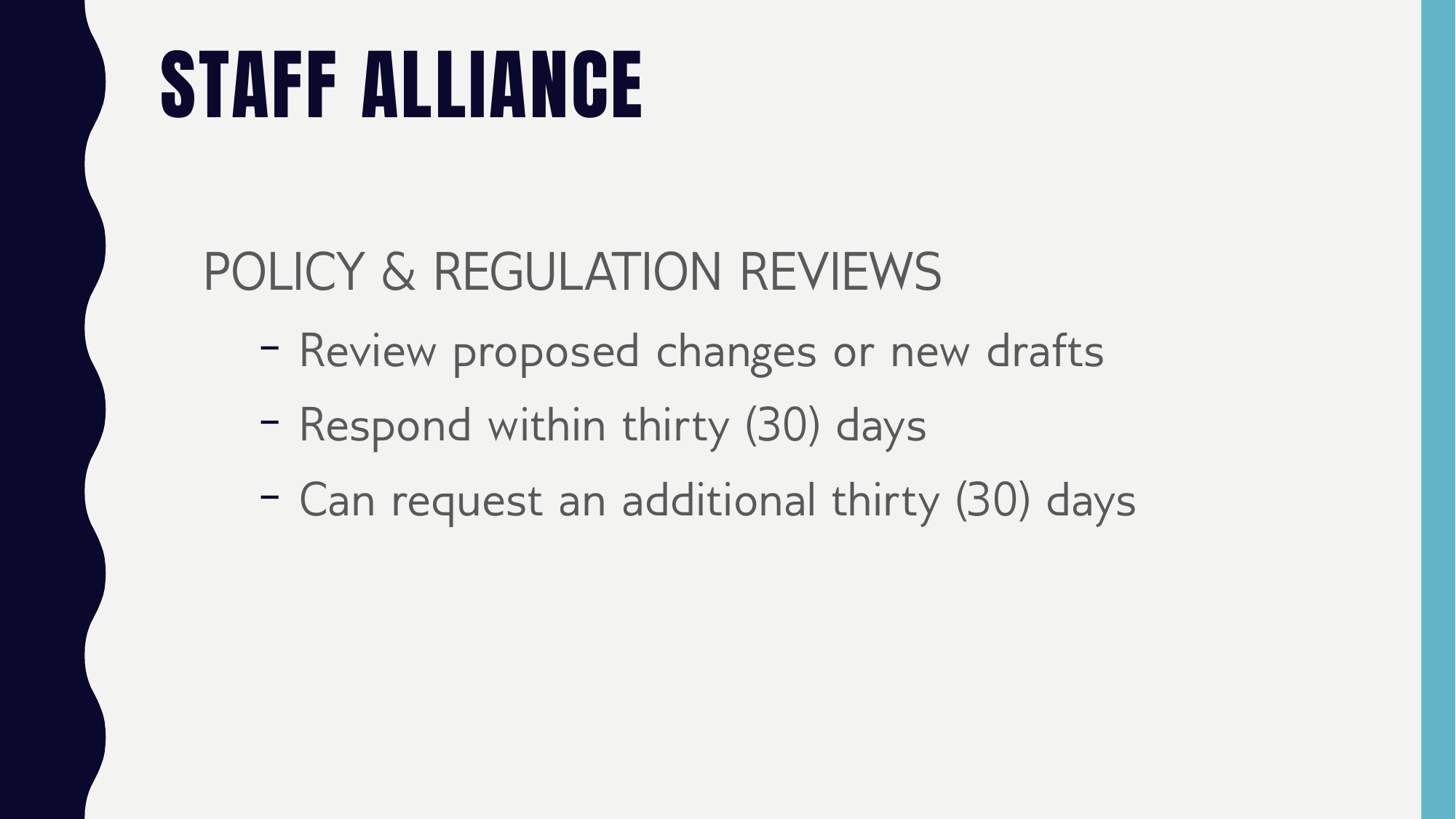

# Staff Alliance
POLICY & REGULATION REVIEWS
 Review proposed changes or new drafts
 Respond within thirty (30) days
 Can request an additional thirty (30) days